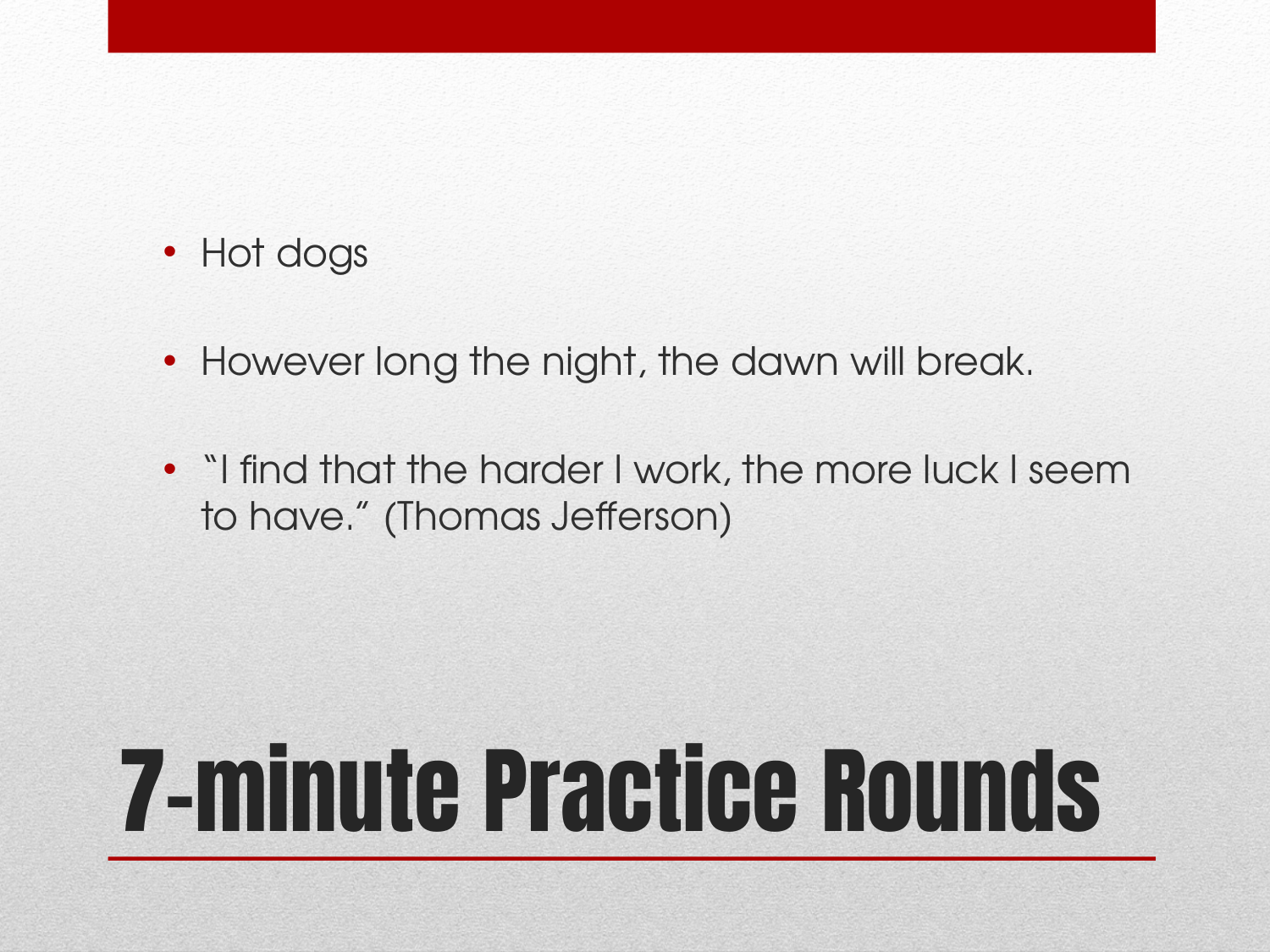

Hot dogs

However long the night, the dawn will break.

“I find that the harder I work, the more luck I seem to have.” (Thomas Jefferson)

# 7-minute Practice Rounds